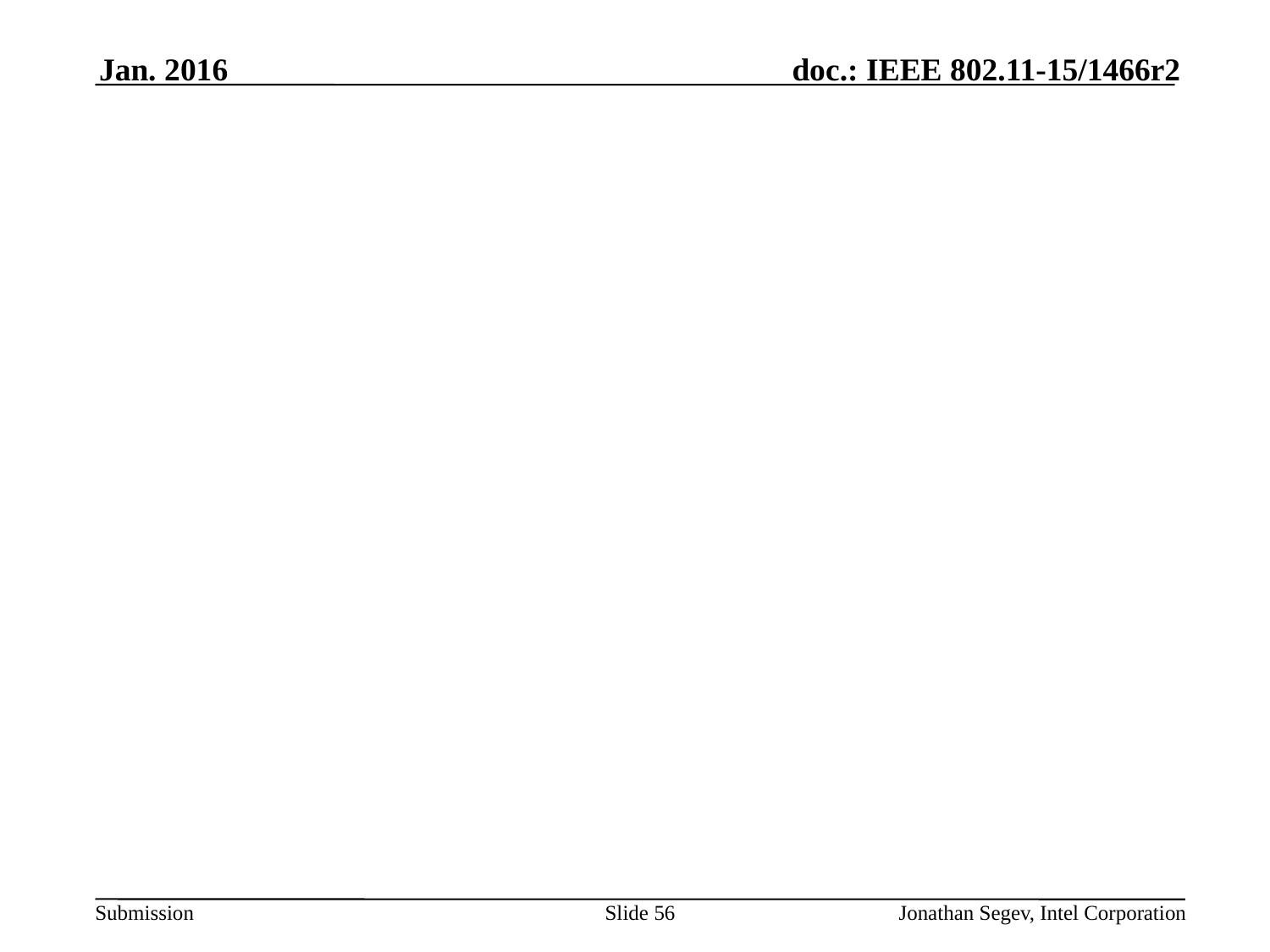

Jan. 2016
#

Slide 56
Jonathan Segev, Intel Corporation